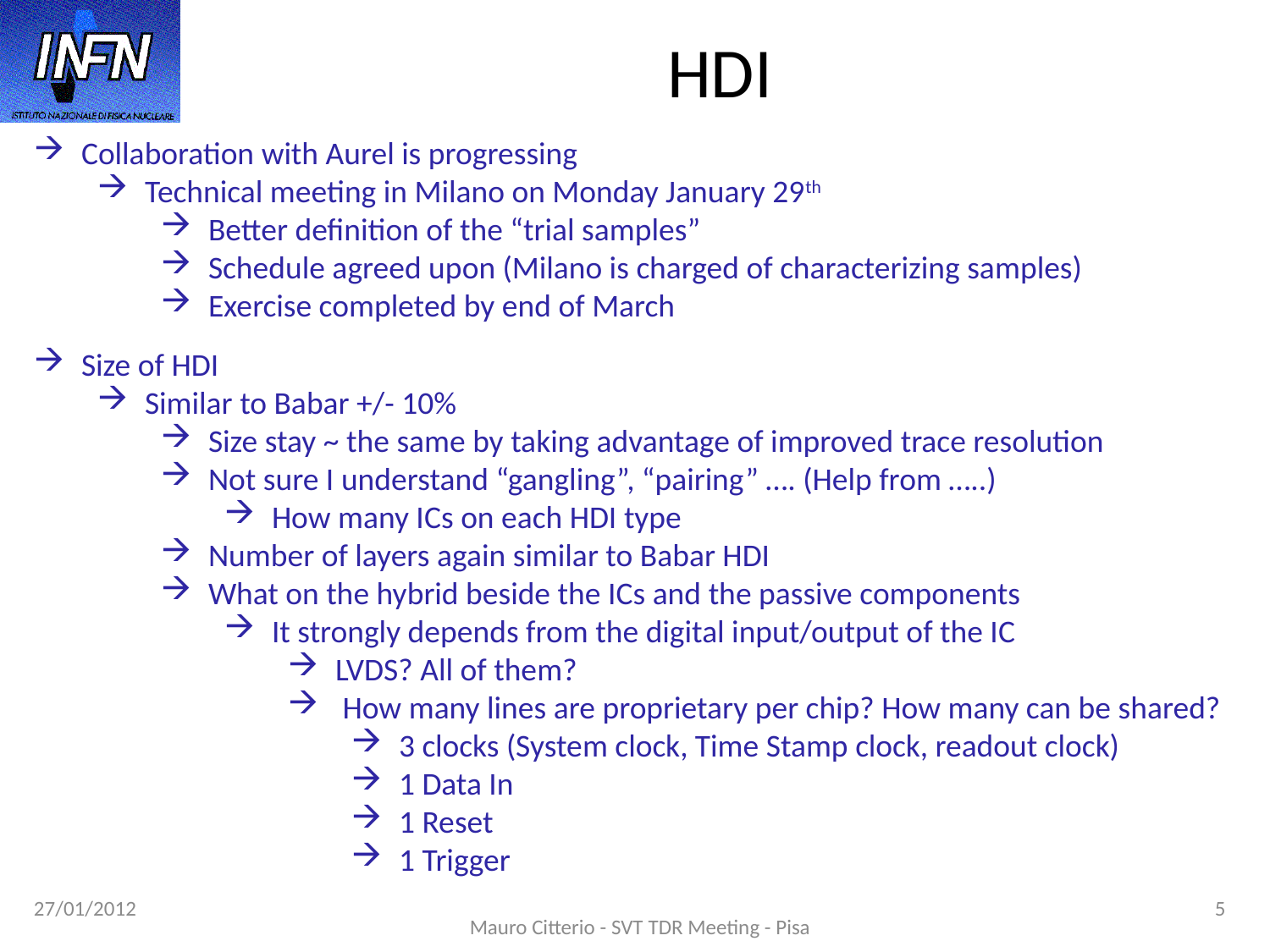

HDI
Collaboration with Aurel is progressing
Technical meeting in Milano on Monday January 29th
Better definition of the “trial samples”
Schedule agreed upon (Milano is charged of characterizing samples)
Exercise completed by end of March

Size of HDI
Similar to Babar +/- 10%
Size stay ~ the same by taking advantage of improved trace resolution
Not sure I understand “gangling”, “pairing” …. (Help from …..)
How many ICs on each HDI type
Number of layers again similar to Babar HDI
What on the hybrid beside the ICs and the passive components
It strongly depends from the digital input/output of the IC
LVDS? All of them?
 How many lines are proprietary per chip? How many can be shared?
3 clocks (System clock, Time Stamp clock, readout clock)
1 Data In
1 Reset
1 Trigger
27/01/2012
5
Mauro Citterio - SVT TDR Meeting - Pisa